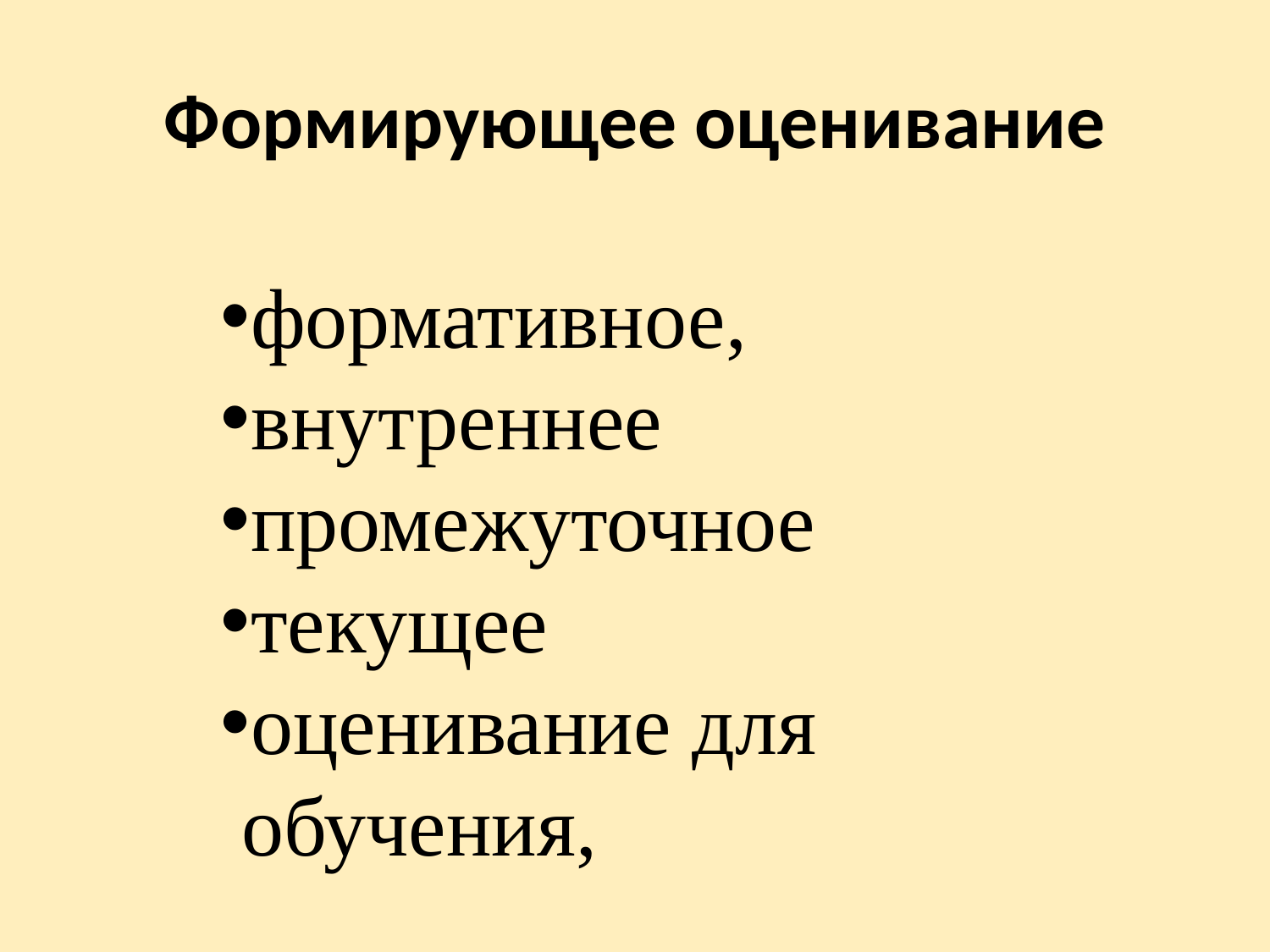

# Формирующее оценивание
формативное,
внутреннее
промежуточное
текущее
оценивание для
 обучения,